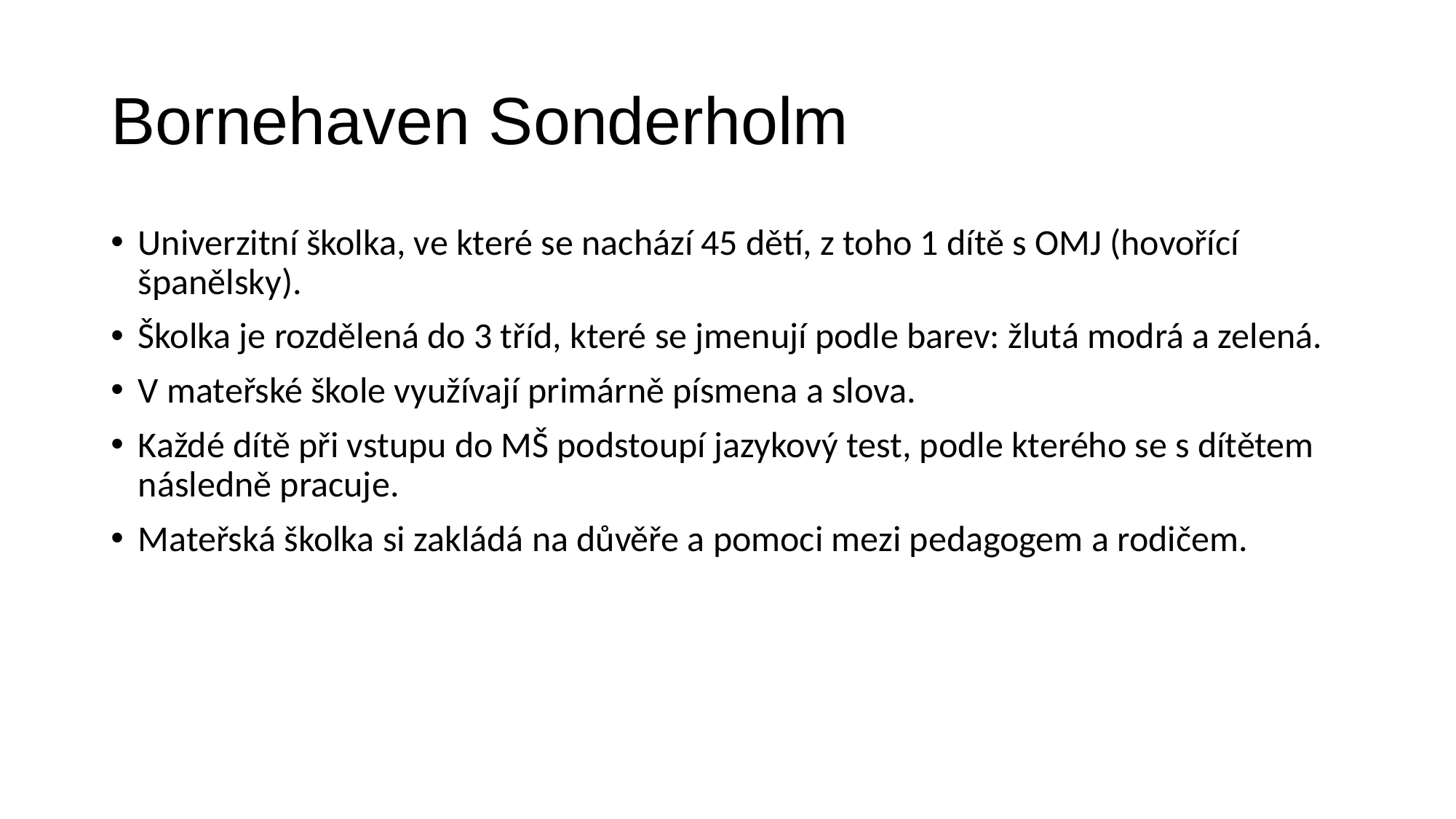

# Bornehaven Sonderholm
Univerzitní školka, ve které se nachází 45 dětí, z toho 1 dítě s OMJ (hovořící španělsky).
Školka je rozdělená do 3 tříd, které se jmenují podle barev: žlutá modrá a zelená.
V mateřské škole využívají primárně písmena a slova.
Každé dítě při vstupu do MŠ podstoupí jazykový test, podle kterého se s dítětem následně pracuje.
Mateřská školka si zakládá na důvěře a pomoci mezi pedagogem a rodičem.